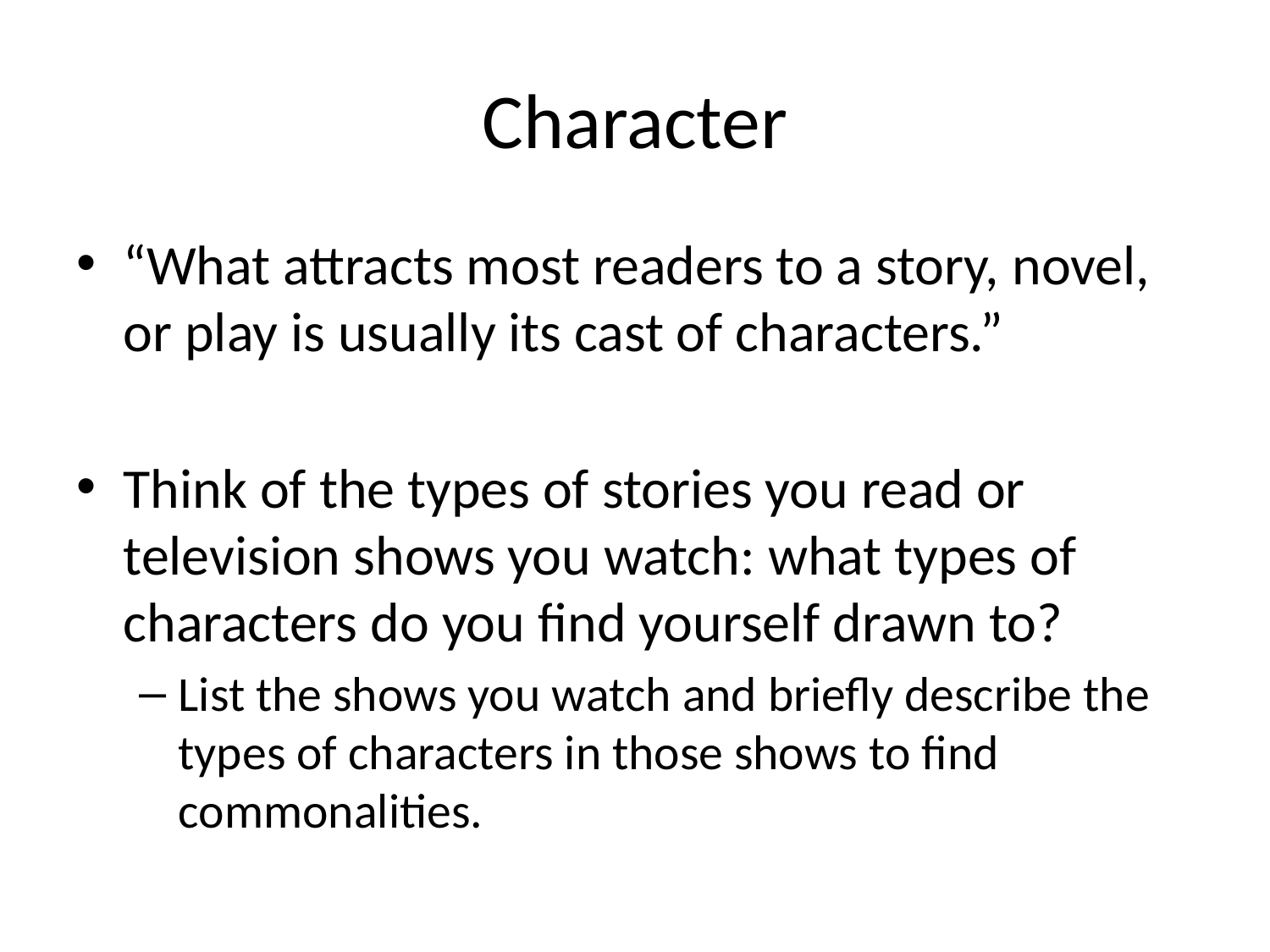

# Character
“What attracts most readers to a story, novel, or play is usually its cast of characters.”

Think of the types of stories you read or television shows you watch: what types of characters do you find yourself drawn to?
List the shows you watch and briefly describe the types of characters in those shows to find commonalities.